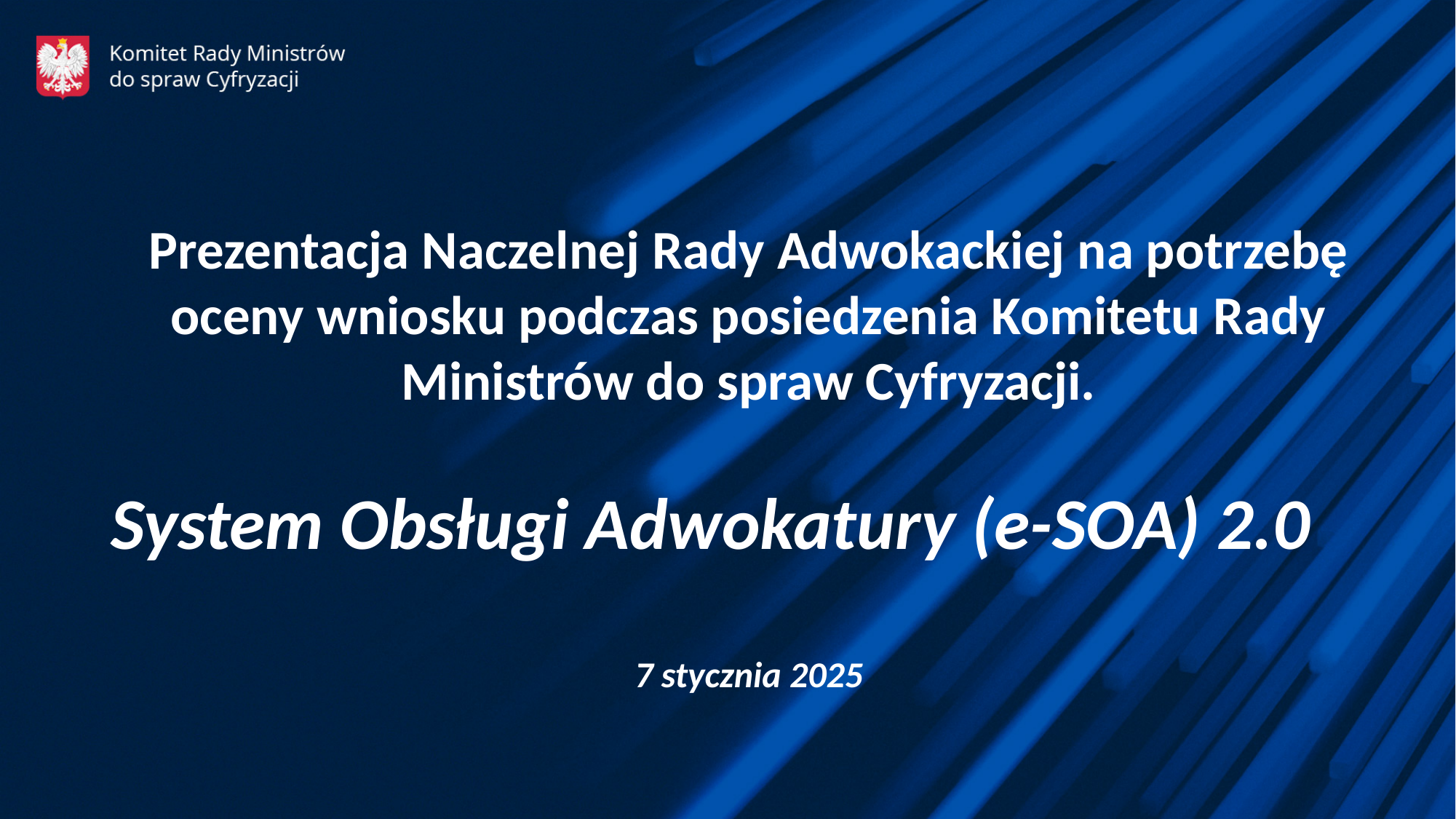

Prezentacja Naczelnej Rady Adwokackiej na potrzebę oceny wniosku podczas posiedzenia Komitetu Rady Ministrów do spraw Cyfryzacji.

System Obsługi Adwokatury (e-SOA) 2.0

7 stycznia 2025